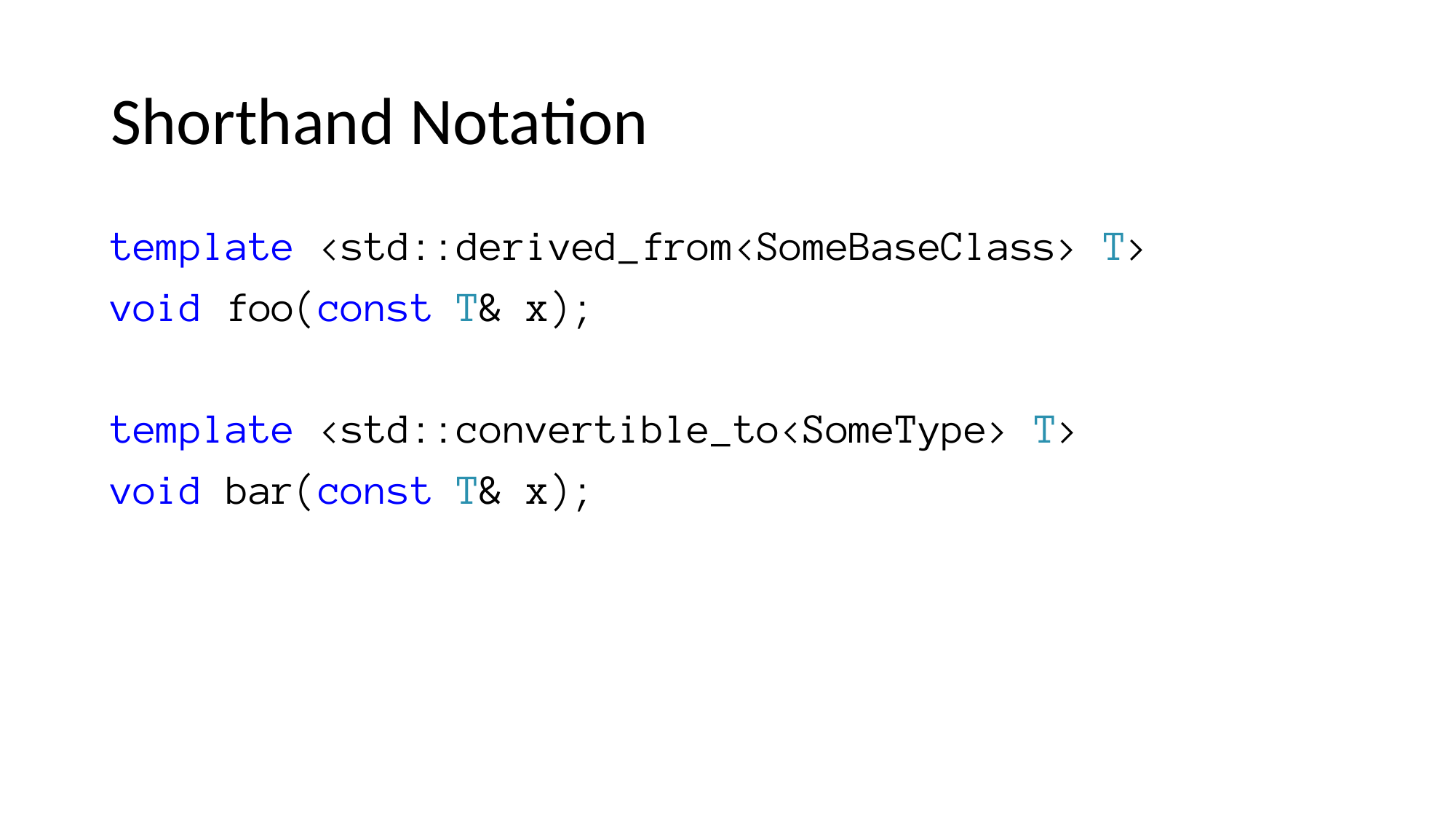

# Shorthand Notation
template <std::derived_from<SomeBaseClass> T>
void foo(const T& x);

template <std::convertible_to<SomeType> T>
void bar(const T& x);